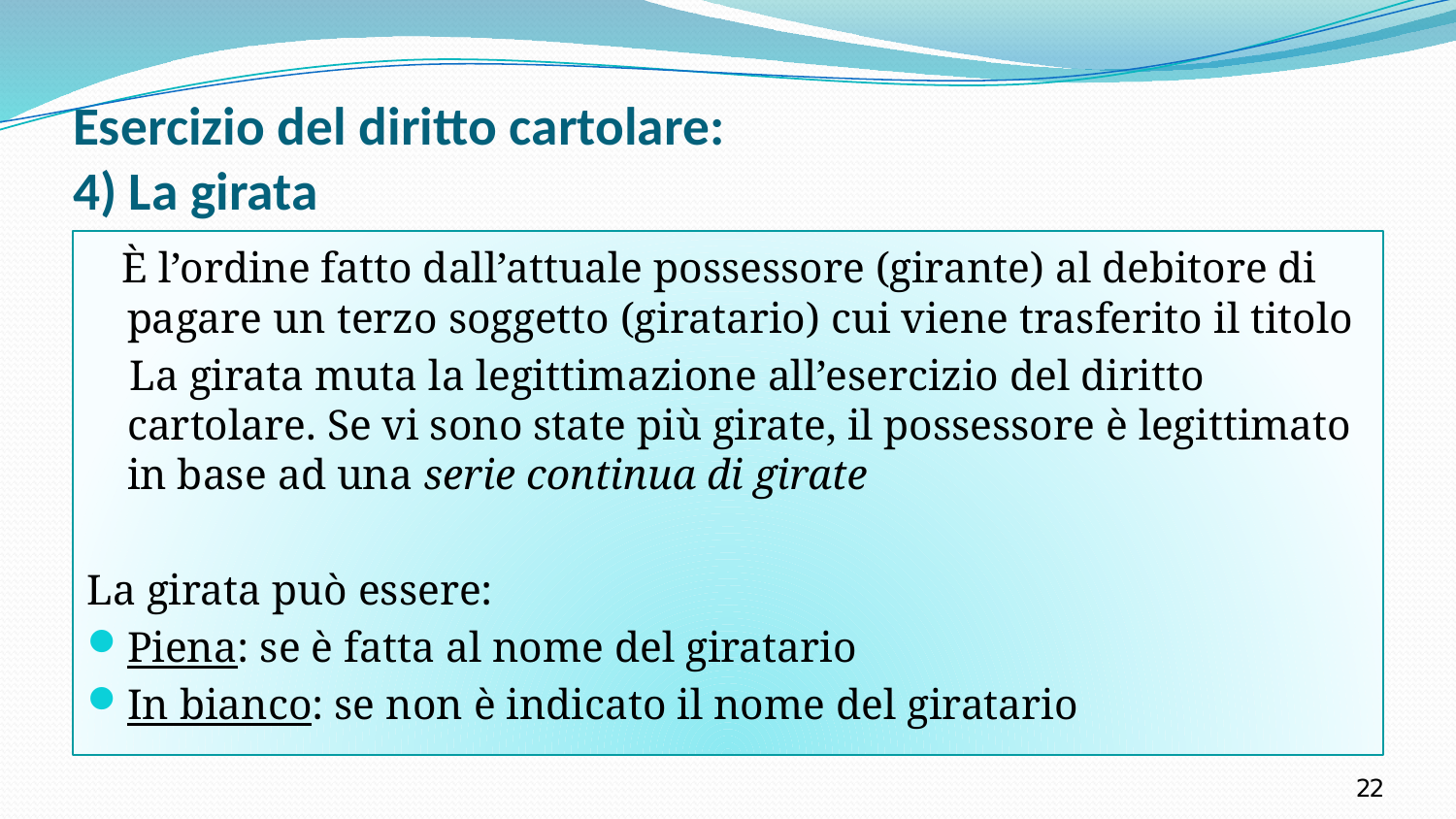

# Esercizio del diritto cartolare: 4) La girata
   È l’ordine fatto dall’attuale possessore (girante) al debitore di pagare un terzo soggetto (giratario) cui viene trasferito il titolo
    La girata muta la legittimazione all’esercizio del diritto cartolare. Se vi sono state più girate, il possessore è legittimato in base ad una serie continua di girate

La girata può essere:
Piena: se è fatta al nome del giratario
In bianco: se non è indicato il nome del giratario
22